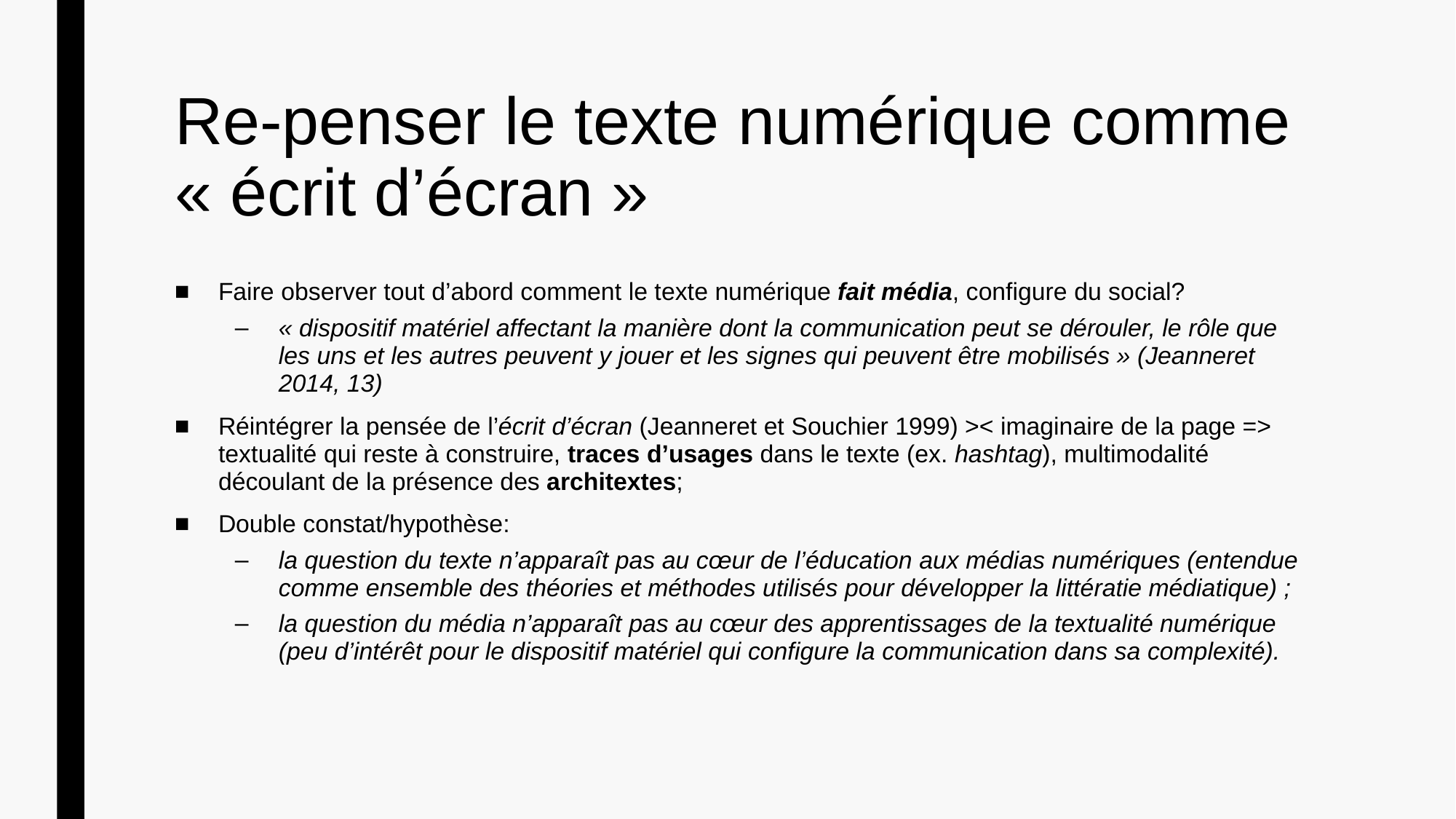

# Re-penser le texte numérique comme « écrit d’écran »
Faire observer tout d’abord comment le texte numérique fait média, configure du social?
« dispositif matériel affectant la manière dont la communication peut se dérouler, le rôle que les uns et les autres peuvent y jouer et les signes qui peuvent être mobilisés » (Jeanneret 2014, 13)
Réintégrer la pensée de l’écrit d’écran (Jeanneret et Souchier 1999) >< imaginaire de la page => textualité qui reste à construire, traces d’usages dans le texte (ex. hashtag), multimodalité découlant de la présence des architextes;
Double constat/hypothèse:
la question du texte n’apparaît pas au cœur de l’éducation aux médias numériques (entendue comme ensemble des théories et méthodes utilisés pour développer la littératie médiatique) ;
la question du média n’apparaît pas au cœur des apprentissages de la textualité numérique (peu d’intérêt pour le dispositif matériel qui configure la communication dans sa complexité).